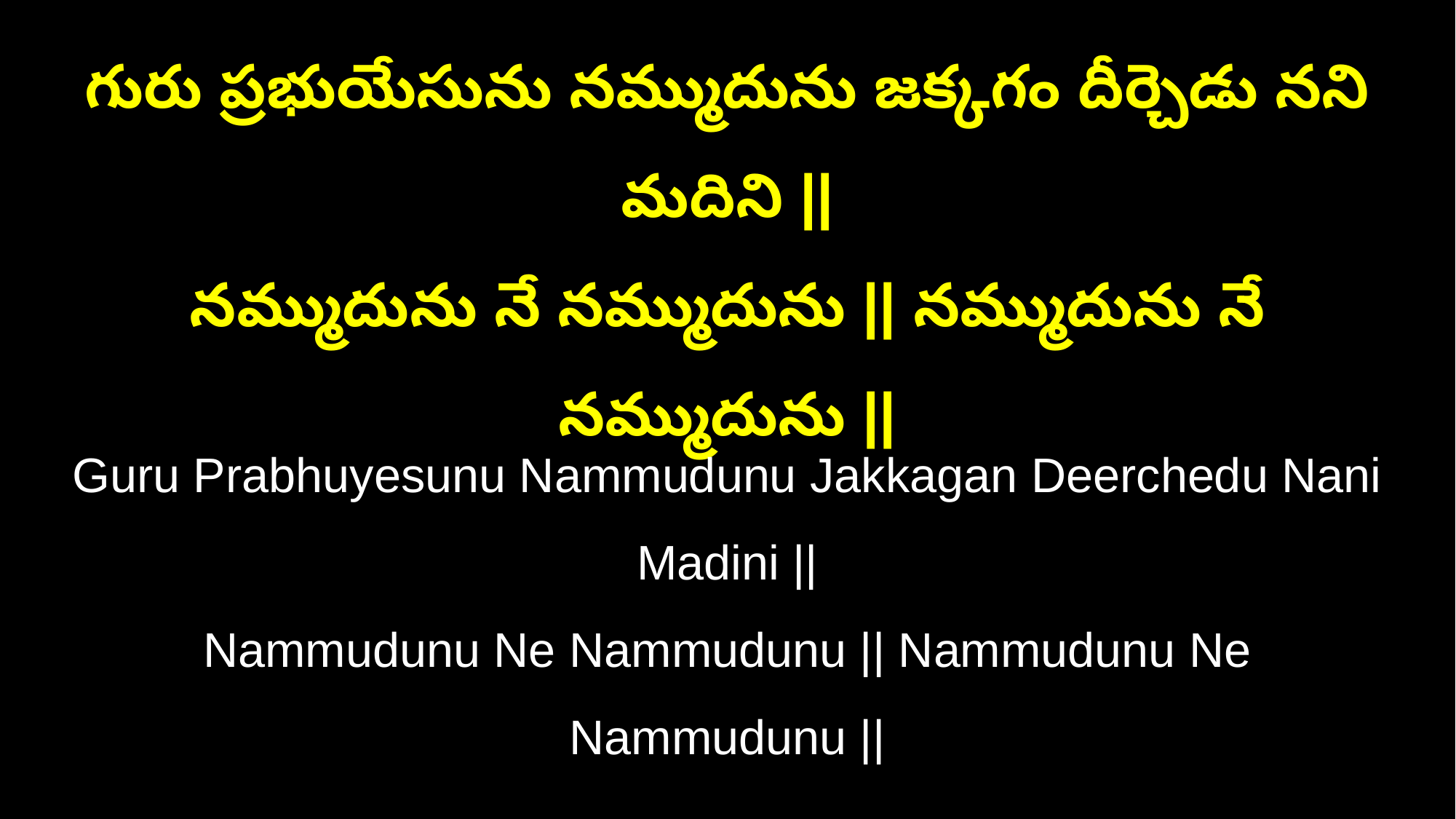

గురు ప్రభుయేసును నమ్ముదును జక్కగం దీర్చెడు నని మదిని ||
నమ్ముదును నే నమ్ముదును || నమ్ముదును నే నమ్ముదును ||
Guru Prabhuyesunu Nammudunu Jakkagan Deerchedu Nani Madini ||
Nammudunu Ne Nammudunu || Nammudunu Ne Nammudunu ||